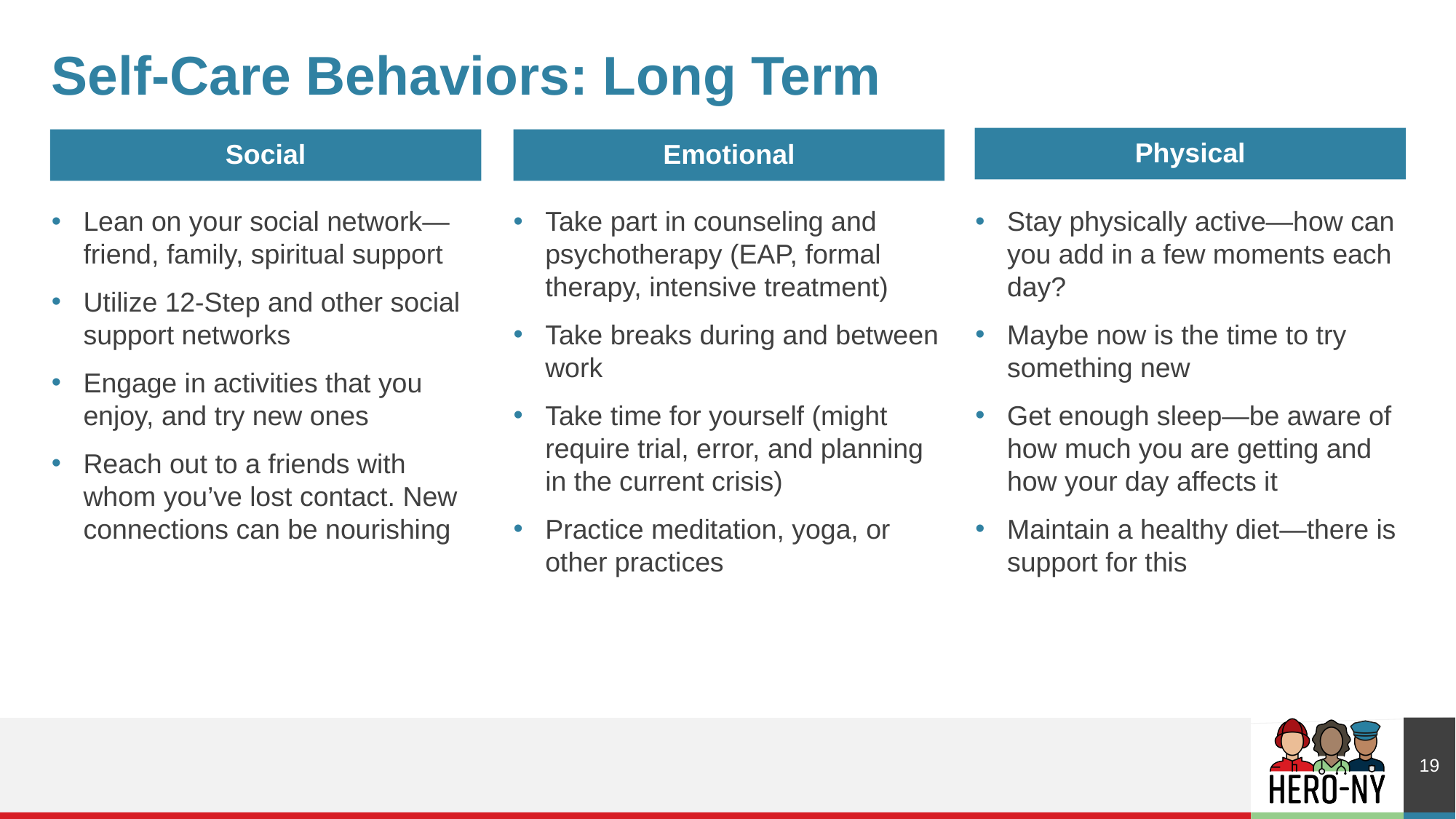

# Self-Care Behaviors: Long Term
Physical
Social
Emotional
Stay physically active—how can you add in a few moments each day?
Maybe now is the time to try something new
Get enough sleep—be aware of how much you are getting and how your day affects it
Maintain a healthy diet—there is support for this
Take part in counseling and psychotherapy (EAP, formal therapy, intensive treatment)
Take breaks during and between work
Take time for yourself (might require trial, error, and planning in the current crisis)
Practice meditation, yoga, or other practices
Lean on your social network— friend, family, spiritual support
Utilize 12-Step and other social support networks
Engage in activities that you enjoy, and try new ones
Reach out to a friends with whom you’ve lost contact. New connections can be nourishing
19